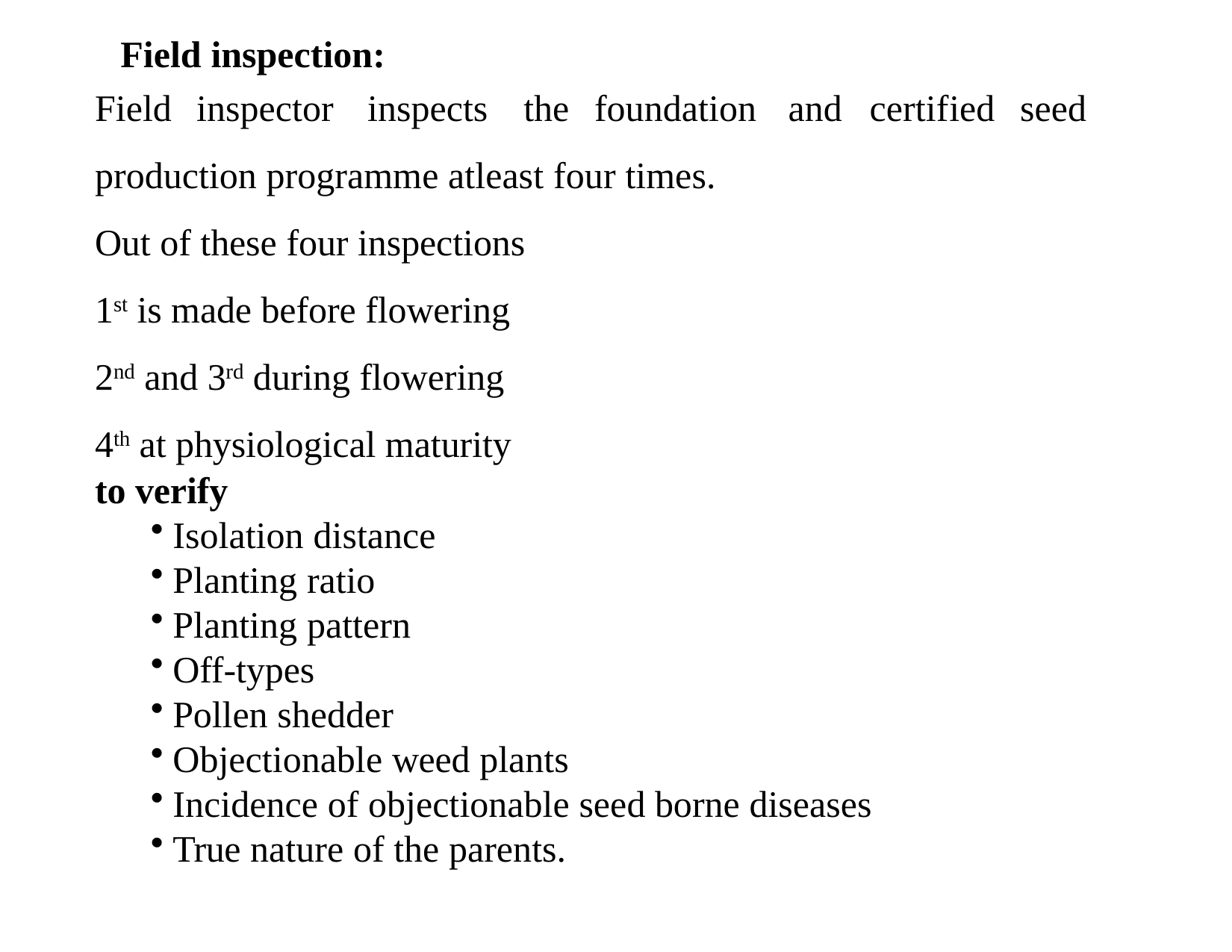

# Field inspection:
Field	inspector	inspects	the	foundation	and	certified	seed  production programme atleast four times.
Out of these four inspections
1st is made before flowering
2nd and 3rd during flowering
4th at physiological maturity
to verify
Isolation distance
Planting ratio
Planting pattern
Off-types
Pollen shedder
Objectionable weed plants
Incidence of objectionable seed borne diseases
True nature of the parents.